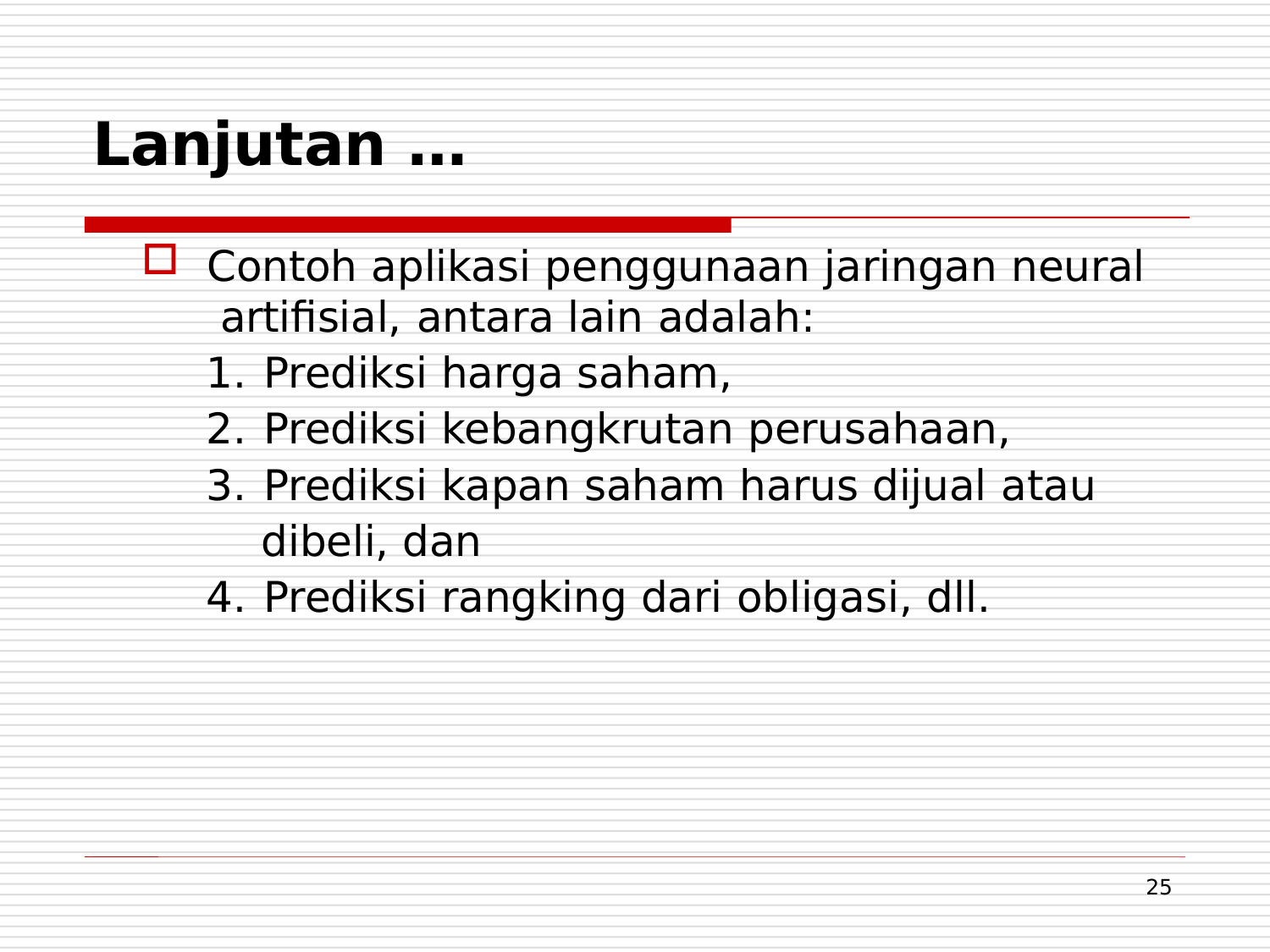

# Lanjutan …
Contoh aplikasi penggunaan jaringan neural  artifisial, antara lain adalah:
Prediksi harga saham,
Prediksi kebangkrutan perusahaan,
Prediksi kapan saham harus dijual atau
dibeli, dan
Prediksi rangking dari obligasi, dll.
25